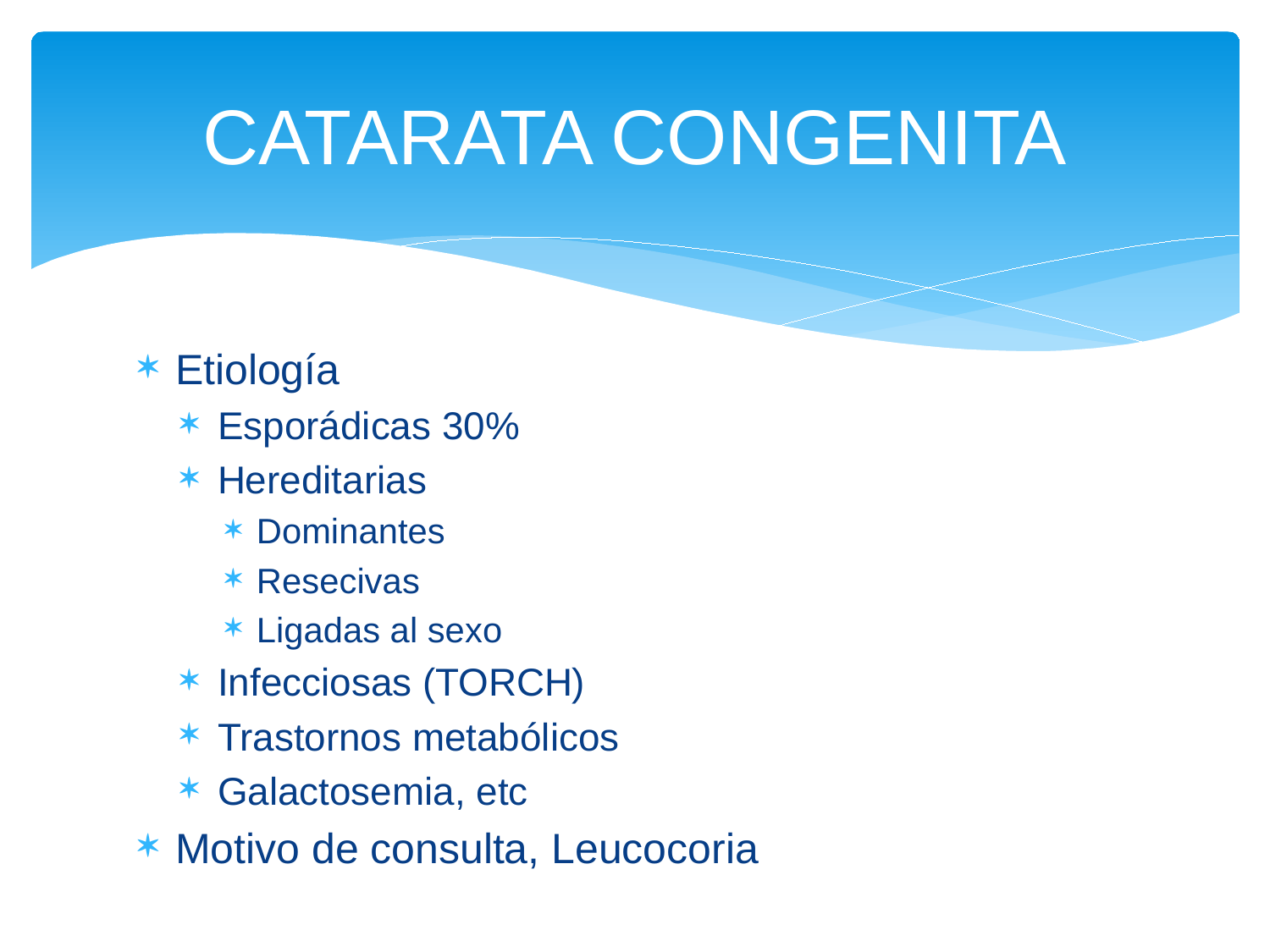

# CATARATA CONGENITA
Etiología
Esporádicas 30%
Hereditarias
Dominantes
Resecivas
Ligadas al sexo
Infecciosas (TORCH)
Trastornos metabólicos
Galactosemia, etc
Motivo de consulta, Leucocoria